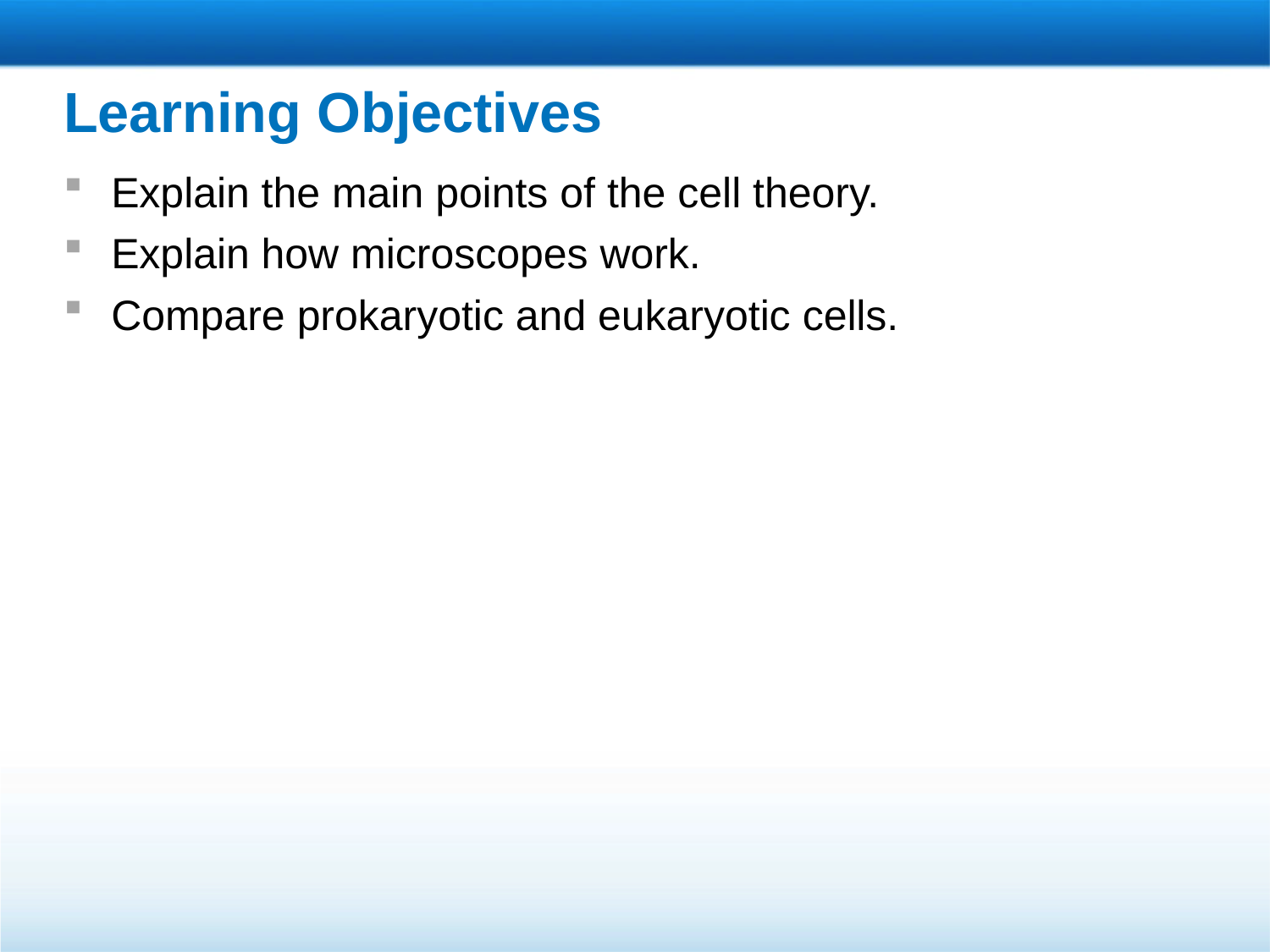

# Learning Objectives
Explain the main points of the cell theory.
Explain how microscopes work.
Compare prokaryotic and eukaryotic cells.